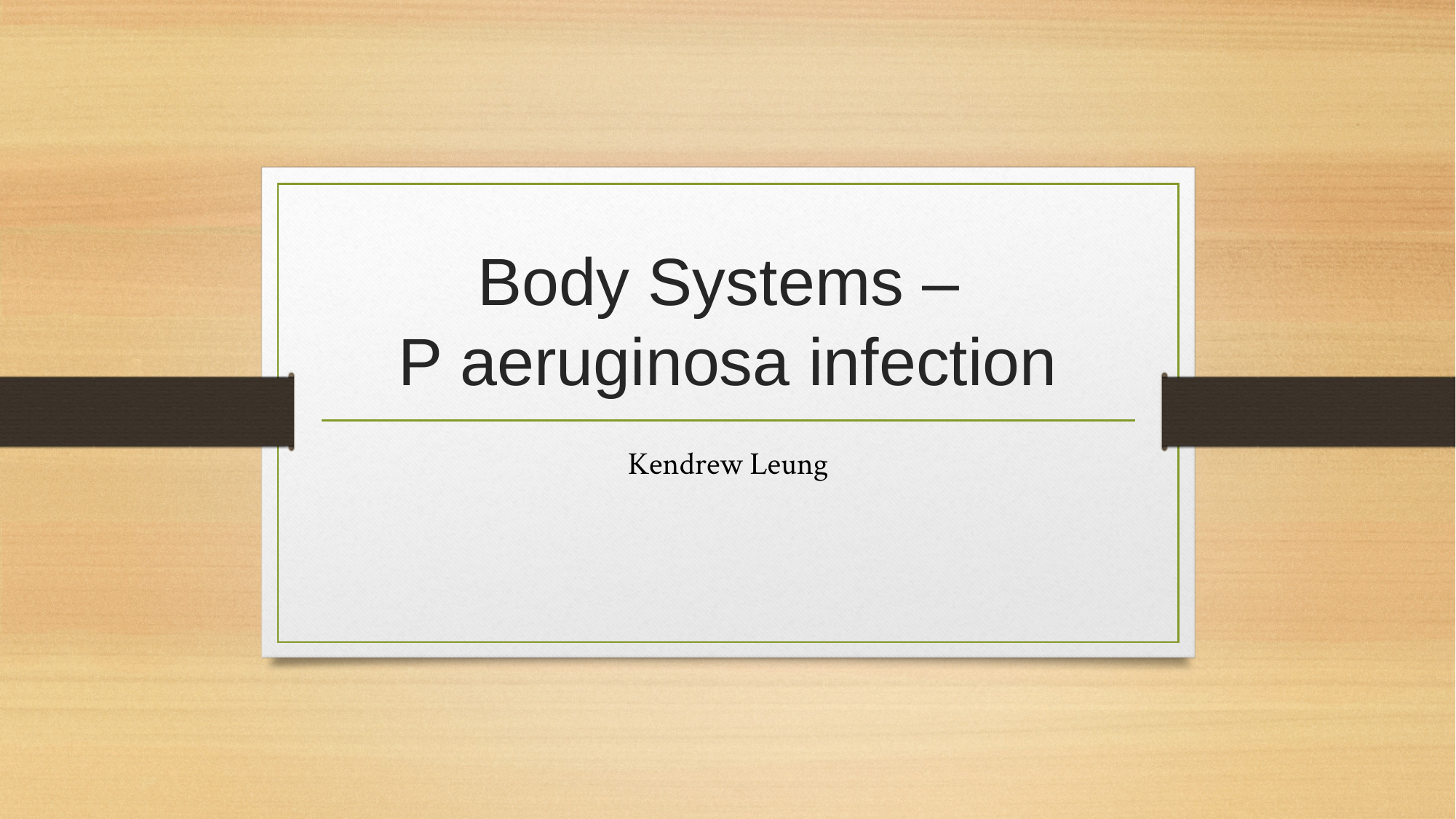

# Body Systems – P aeruginosa infection
Kendrew Leung